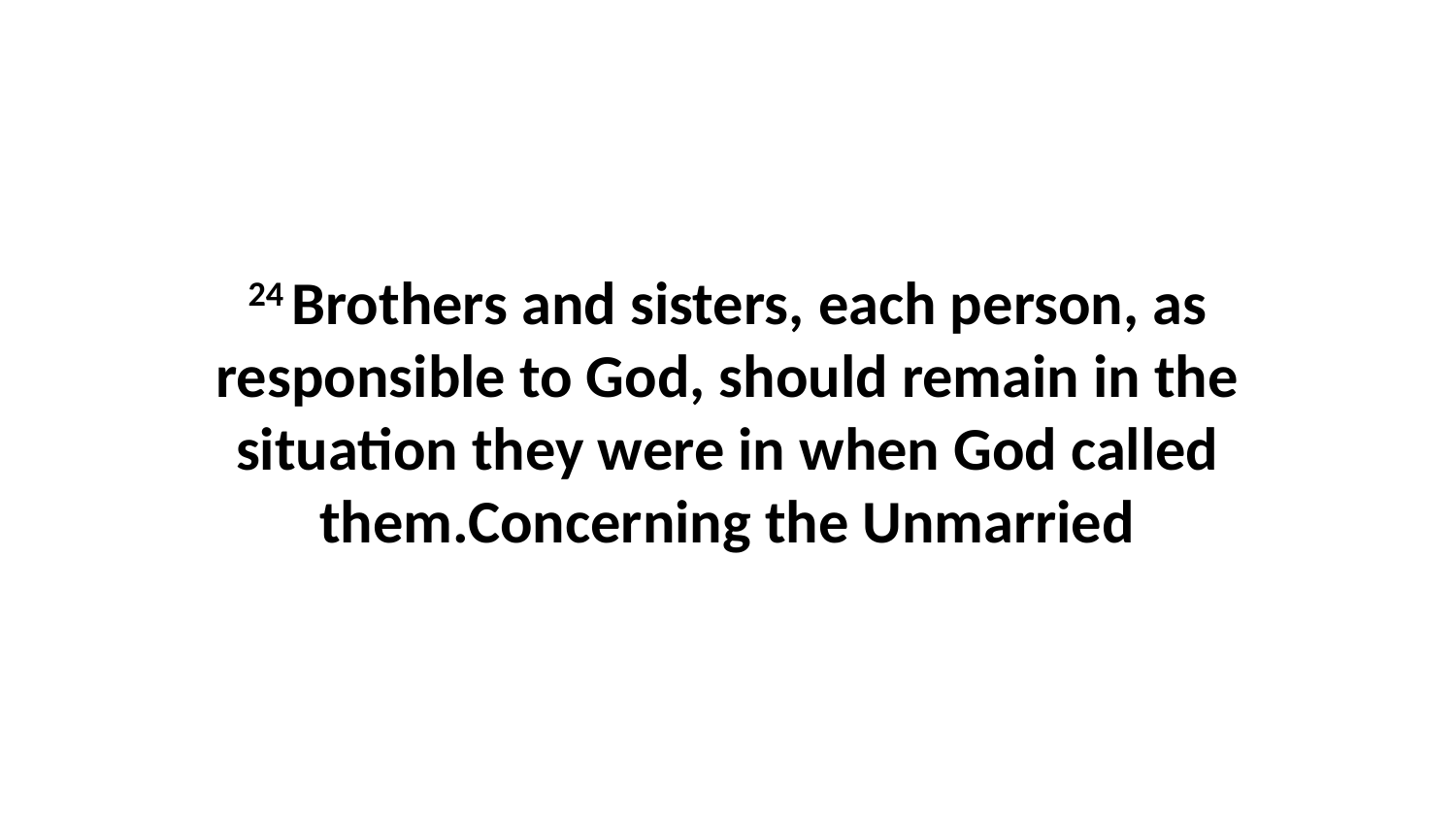

24 Brothers and sisters, each person, as responsible to God, should remain in the situation they were in when God called them.Concerning the Unmarried